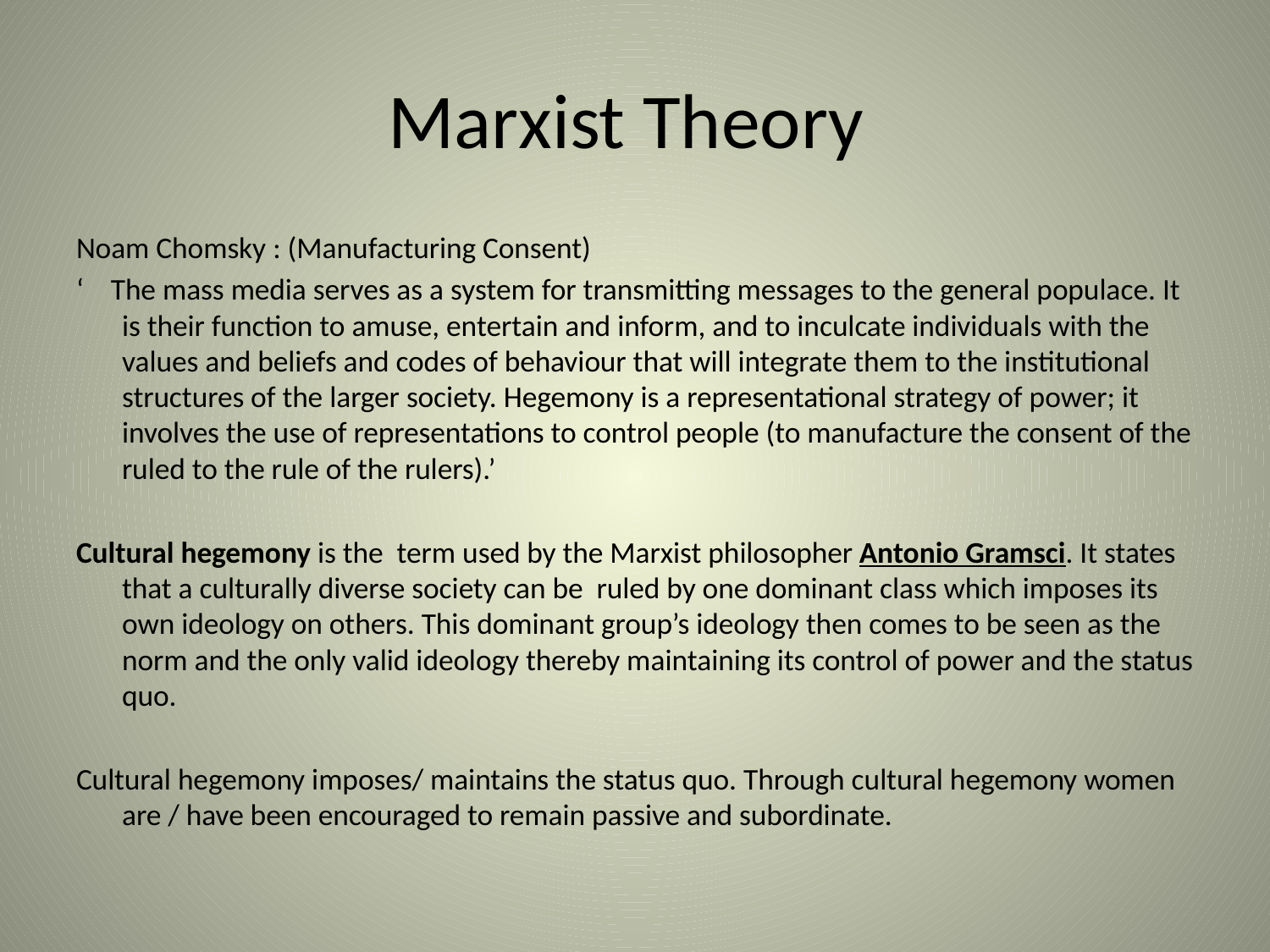

# Marxist Theory
Noam Chomsky : (Manufacturing Consent)
‘    The mass media serves as a system for transmitting messages to the general populace. It is their function to amuse, entertain and inform, and to inculcate individuals with the values and beliefs and codes of behaviour that will integrate them to the institutional structures of the larger society. Hegemony is a representational strategy of power; it involves the use of representations to control people (to manufacture the consent of the ruled to the rule of the rulers).’

Cultural hegemony is the  term used by the Marxist philosopher Antonio Gramsci. It states that a culturally diverse society can be  ruled by one dominant class which imposes its own ideology on others. This dominant group’s ideology then comes to be seen as the norm and the only valid ideology thereby maintaining its control of power and the status quo.

Cultural hegemony imposes/ maintains the status quo. Through cultural hegemony women are / have been encouraged to remain passive and subordinate.